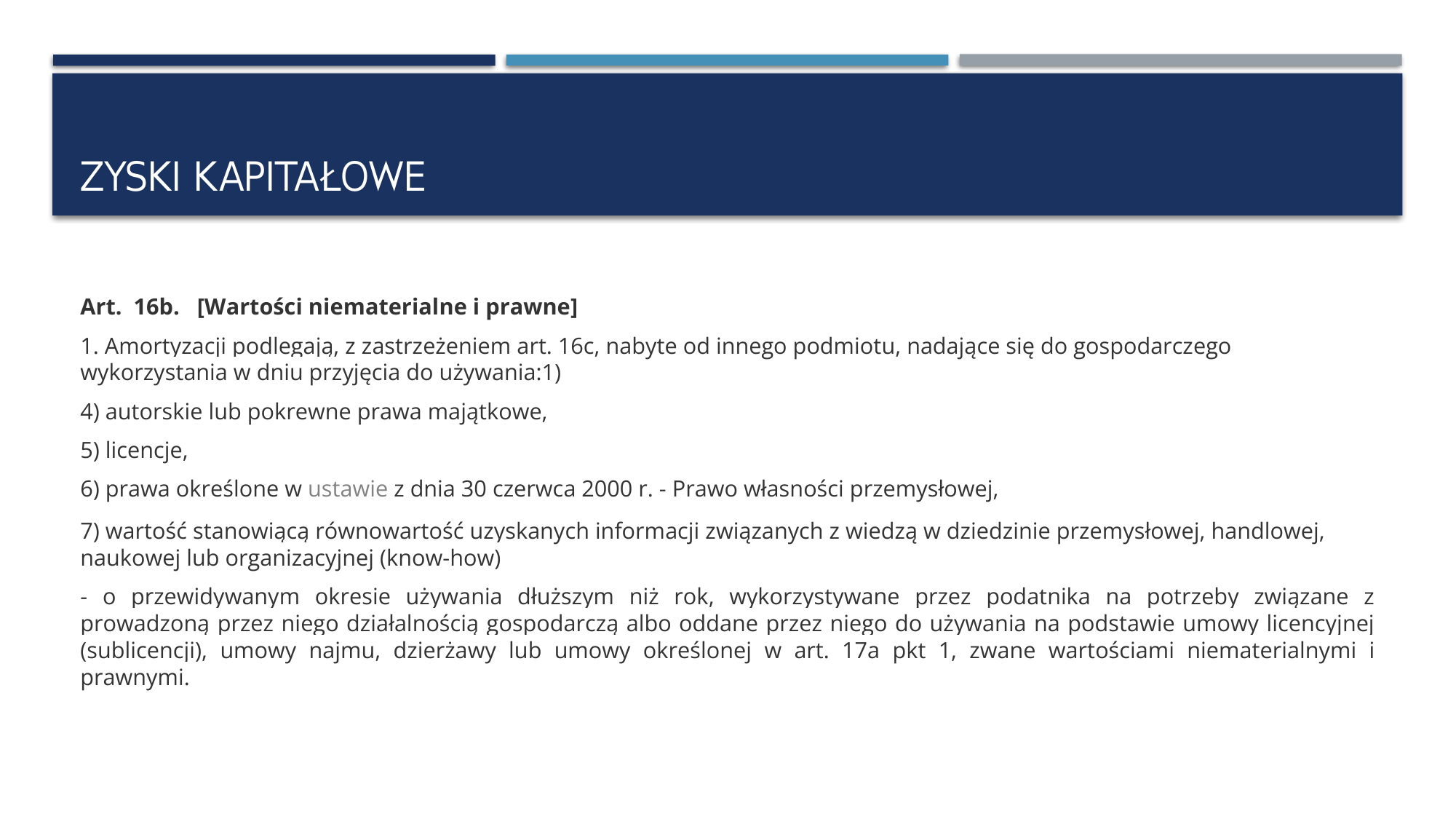

# Zyski Kapitałowe
Art.  16b.   [Wartości niematerialne i prawne]
1. Amortyzacji podlegają, z zastrzeżeniem art. 16c, nabyte od innego podmiotu, nadające się do gospodarczego wykorzystania w dniu przyjęcia do używania:1)
4) autorskie lub pokrewne prawa majątkowe,
5) licencje,
6) prawa określone w ustawie z dnia 30 czerwca 2000 r. - Prawo własności przemysłowej,
7) wartość stanowiącą równowartość uzyskanych informacji związanych z wiedzą w dziedzinie przemysłowej, handlowej, naukowej lub organizacyjnej (know-how)
- o przewidywanym okresie używania dłuższym niż rok, wykorzystywane przez podatnika na potrzeby związane z prowadzoną przez niego działalnością gospodarczą albo oddane przez niego do używania na podstawie umowy licencyjnej (sublicencji), umowy najmu, dzierżawy lub umowy określonej w art. 17a pkt 1, zwane wartościami niematerialnymi i prawnymi.